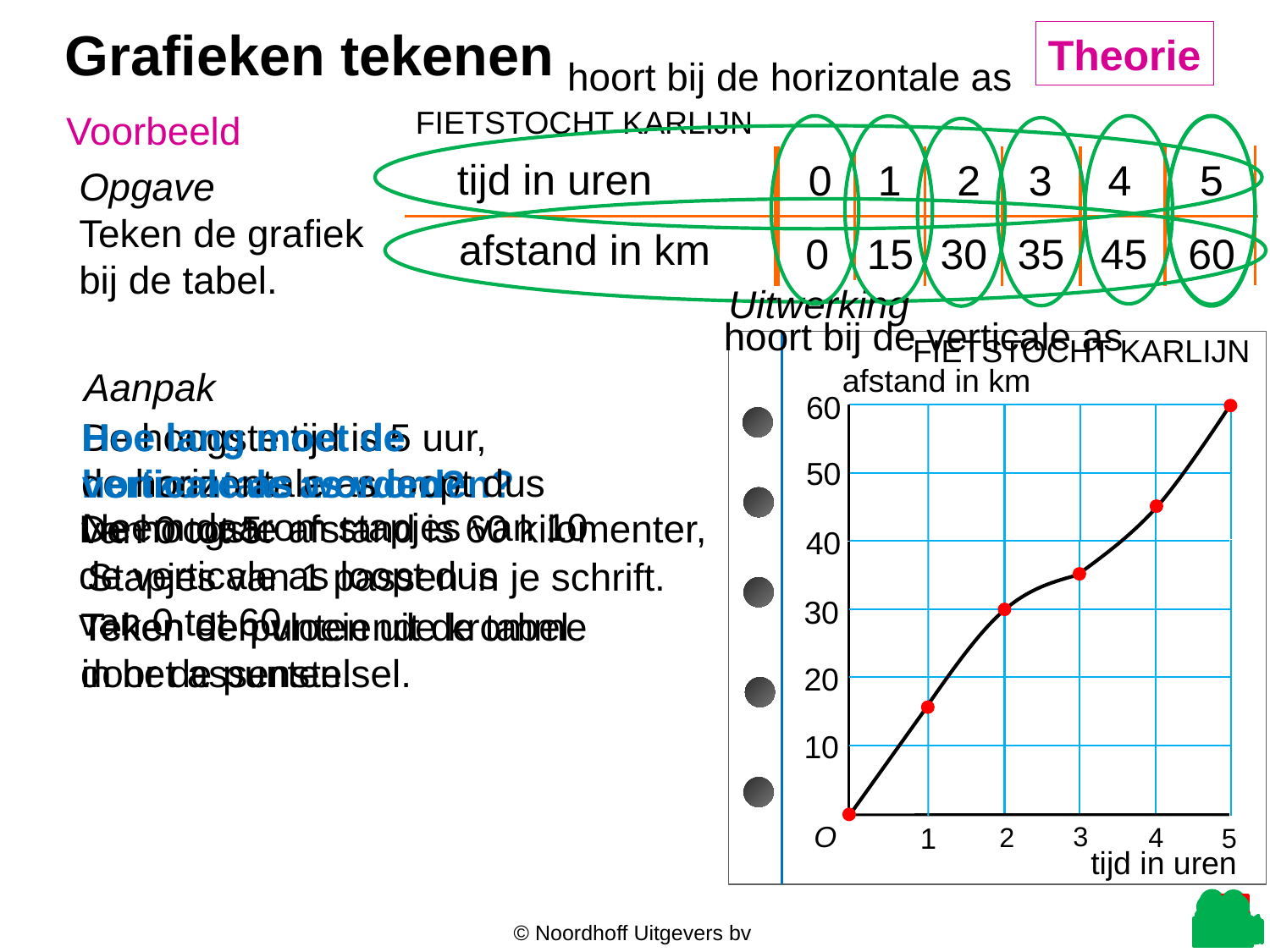

Grafieken tekenen
Theorie
hoort bij de horizontale as
© Noordhoff Uitgevers bv
Voorbeeld
FIETSTOCHT KARLIJN

tijd in uren
0
1
2
3
4
5
Opgave
Teken de grafiek
bij de tabel.

afstand in km
0
15
30
35
45
60
Uitwerking

hoort bij de verticale as
FIETSTOCHT KARLIJN
afstand in km
Aanpak
60

De hoogste tijd is 5 uur,
de horizontale as loopt dus
van 0 tot 5.
Hoe lang moet de
horizontale as worden?
Hoe lang moet de
verticale as worden?

50

Neem daarom stapjes van 10.
De hoogste afstand is 60 kilomenter,
de verticale as loopt dus
van 0 tot 60.

40
Stapjes van 1 passen in je schrift.

30
Teken een vloeiende kromme
door de punten.
Teken de punten uit de tabel
in het assenstelsel.

20

10

O
3
1
2
4
5
tijd in uren

© Noordhoff Uitgevers bv